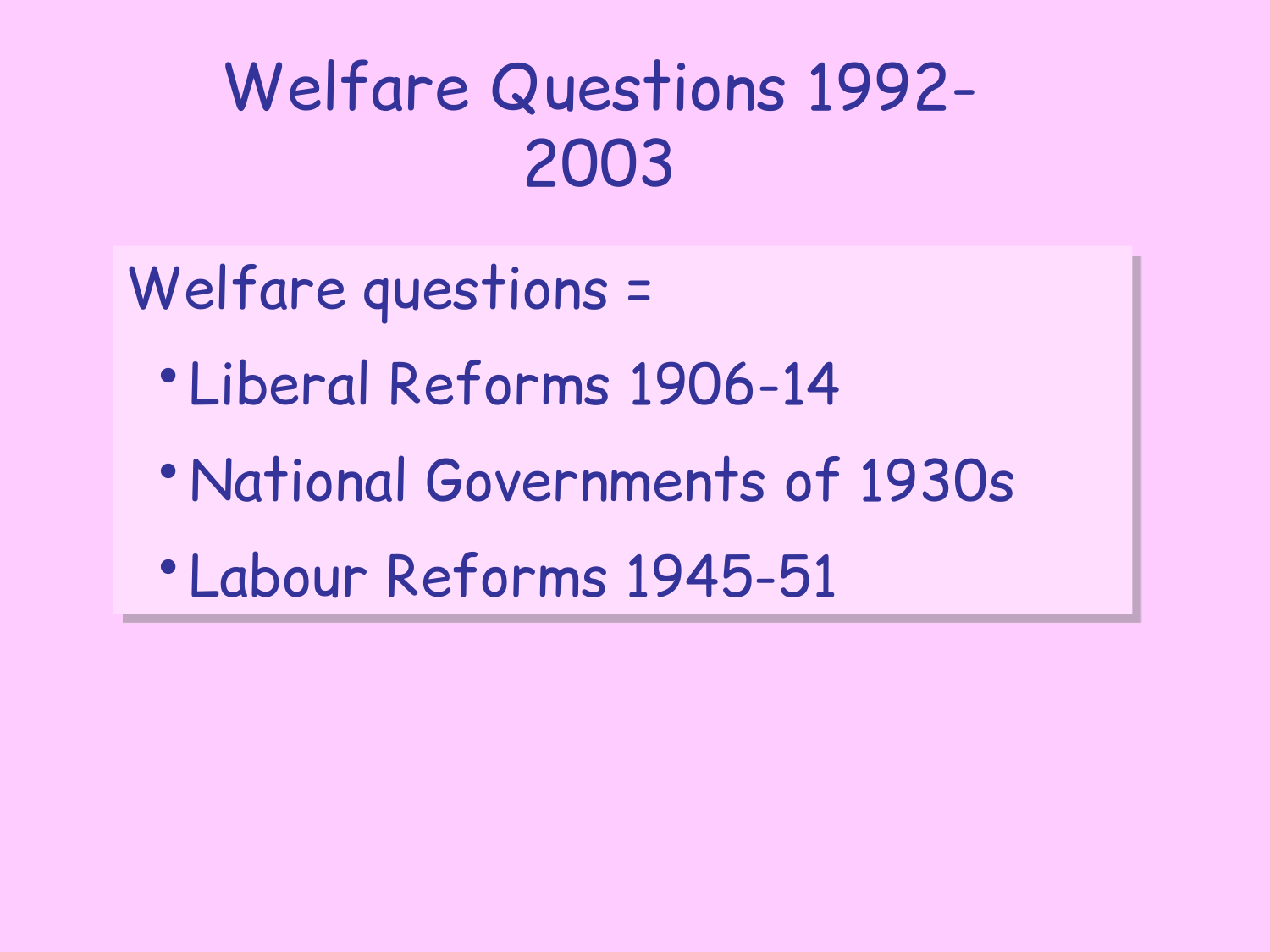

Welfare Questions 1992-2003
Welfare questions =
Liberal Reforms 1906-14
National Governments of 1930s
Labour Reforms 1945-51